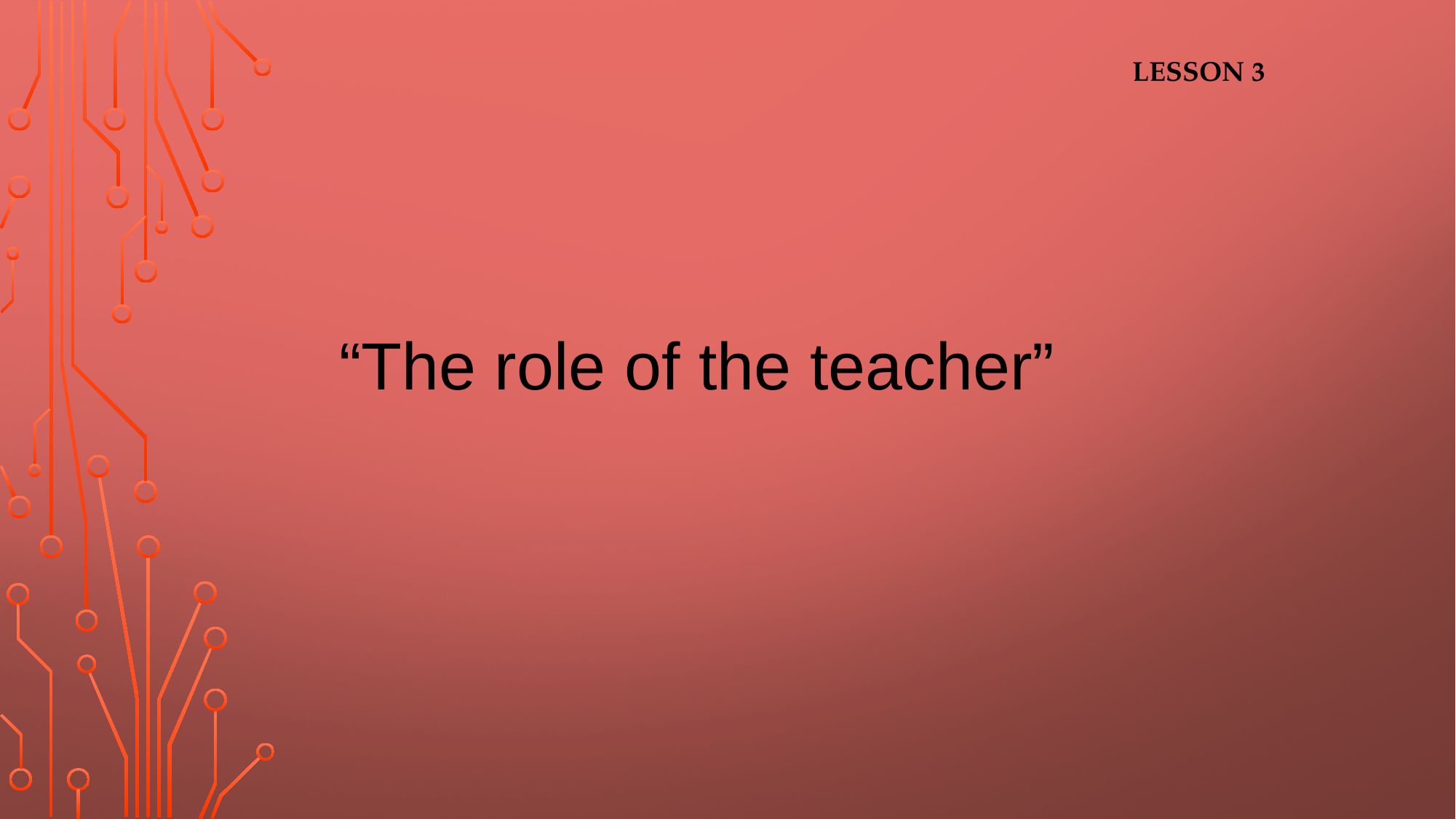

LESSON 3
“The role of the teacher”